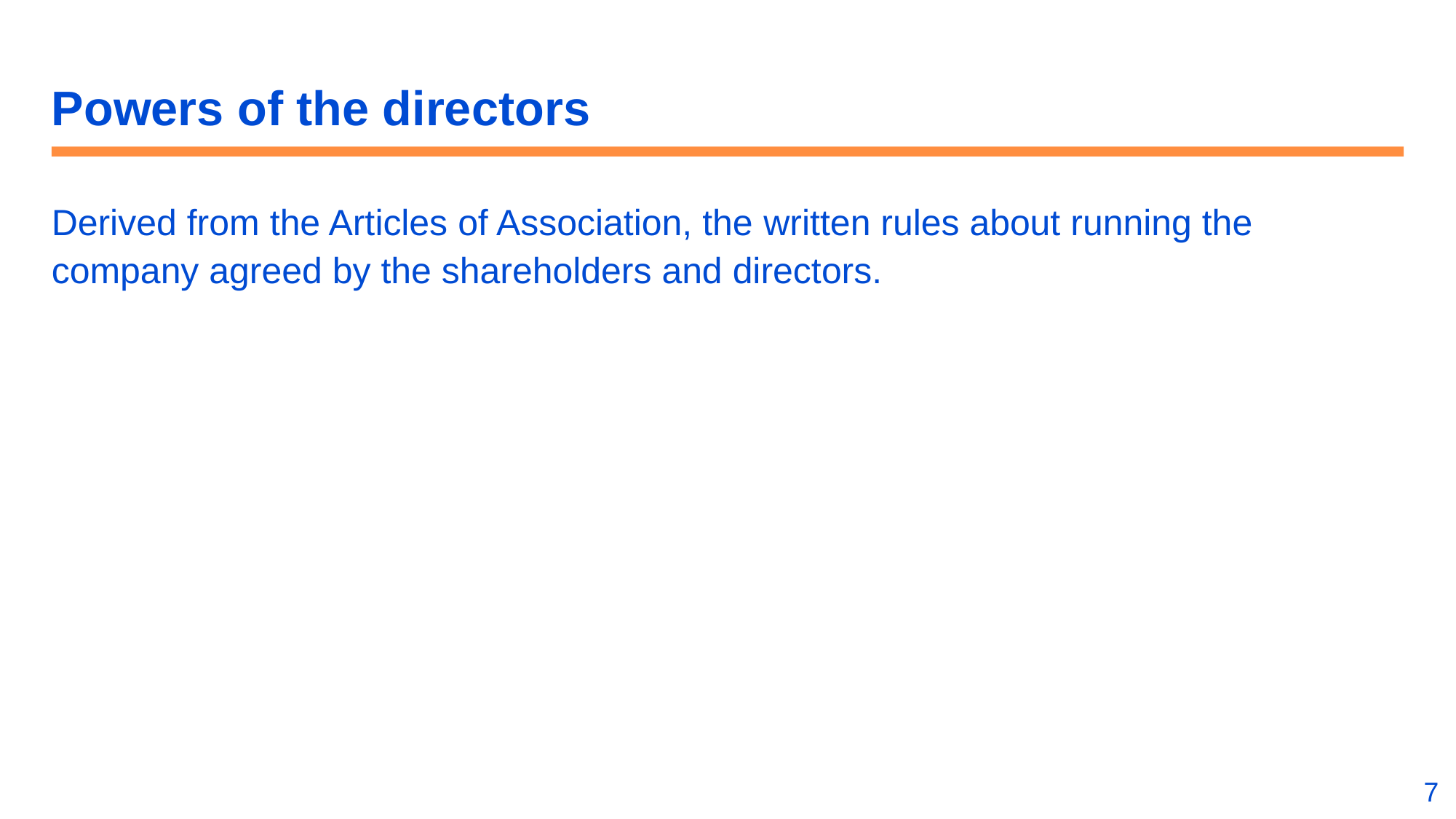

# Powers of the directors
Derived from the Articles of Association, the written rules about running the company agreed by the shareholders and directors.